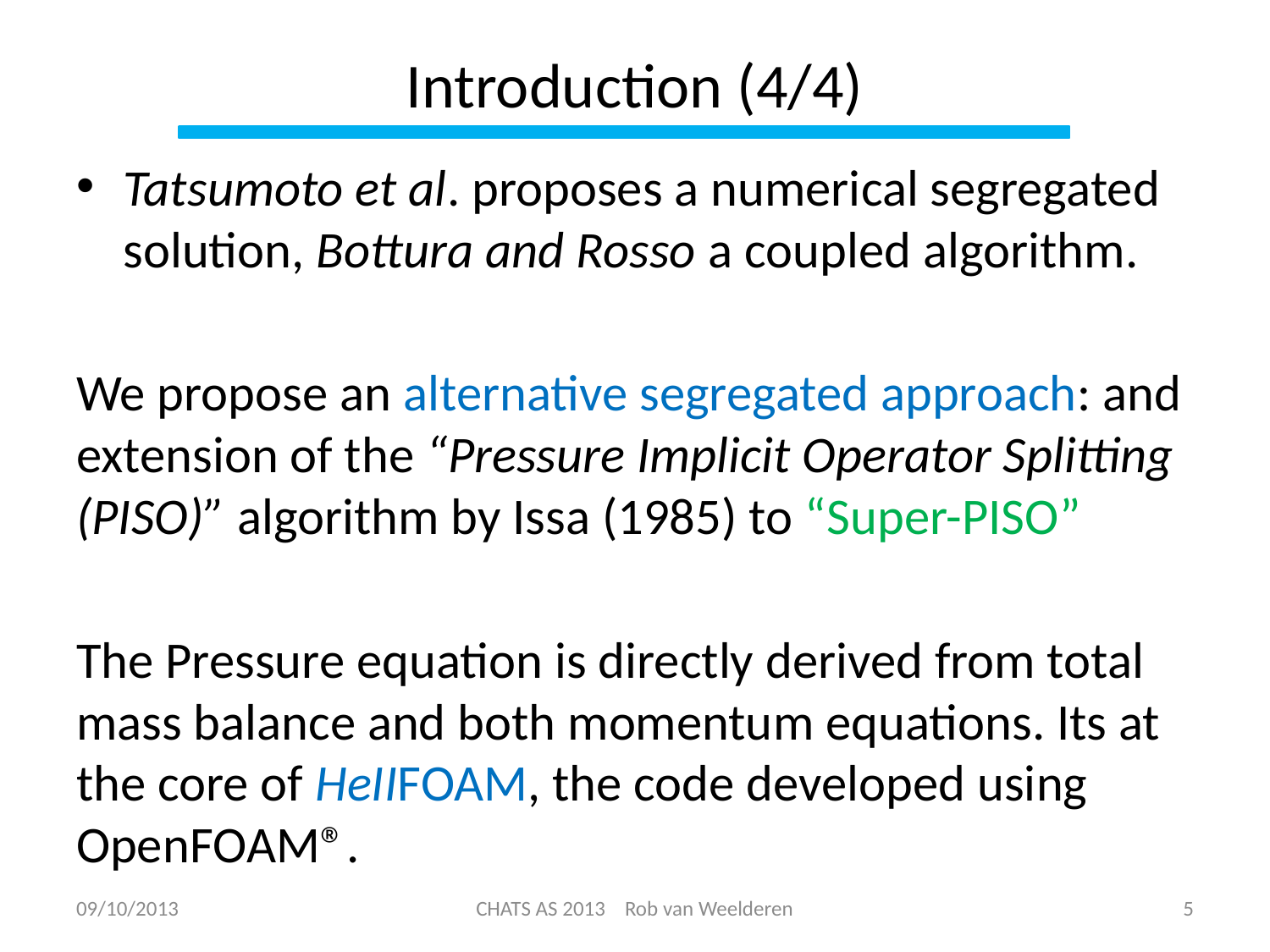

# Introduction (4/4)

Tatsumoto et al. proposes a numerical segregated solution, Bottura and Rosso a coupled algorithm.

We propose an alternative segregated approach: and extension of the “Pressure Implicit Operator Splitting (PISO)” algorithm by Issa (1985) to “Super-PISO”

The Pressure equation is directly derived from total mass balance and both momentum equations. Its at the core of HeIIFOAM, the code developed using OpenFOAM®.
09/10/2013
CHATS AS 2013    Rob van Weelderen
5